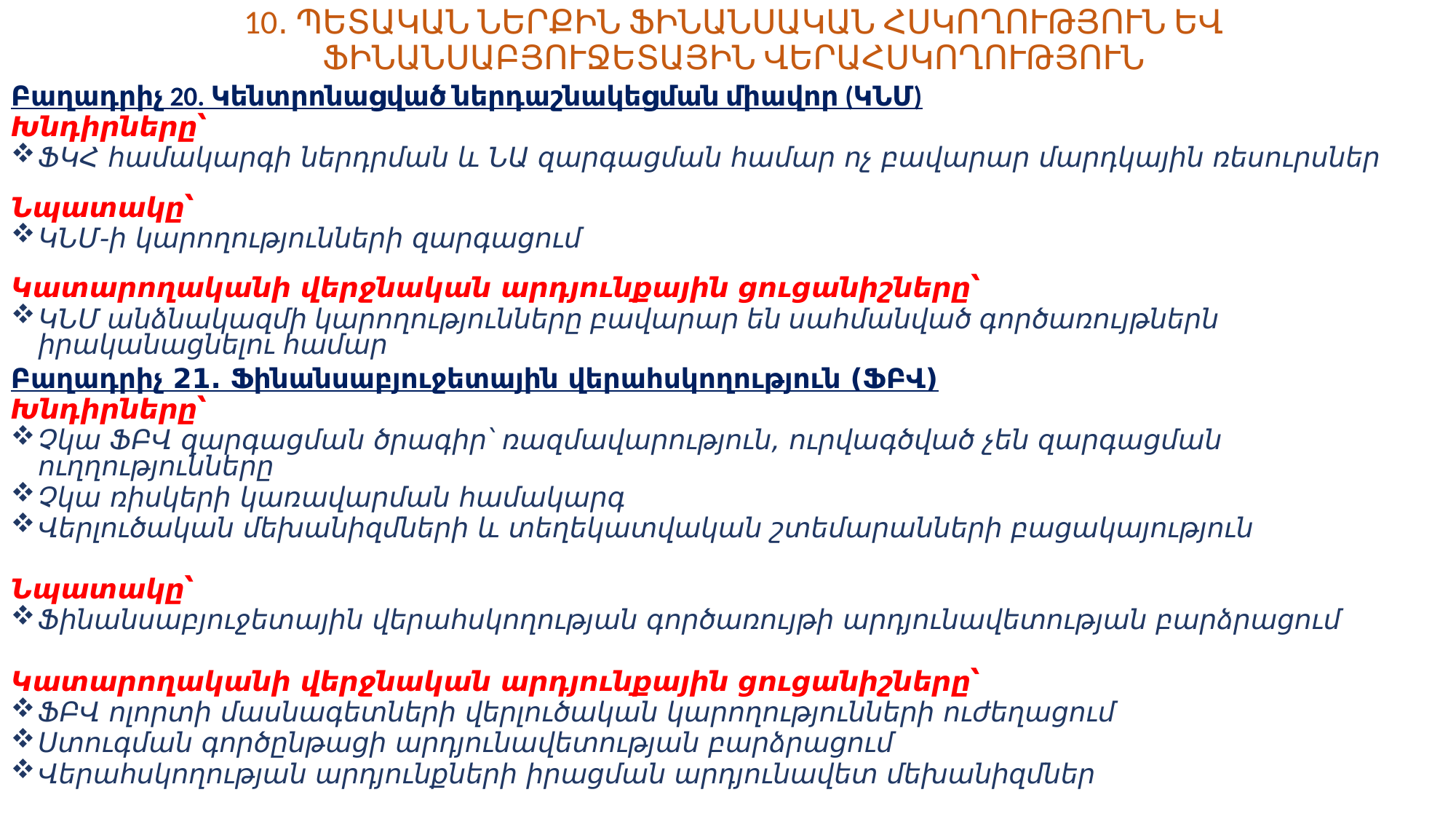

# 10․ ՊԵՏԱԿԱՆ ՆԵՐՔԻՆ ՖԻՆԱՆՍԱԿԱՆ ՀՍԿՈՂՈՒԹՅՈՒՆ ԵՎ ՖԻՆԱՆՍԱԲՅՈՒՋԵՏԱՅԻՆ ՎԵՐԱՀՍԿՈՂՈՒԹՅՈՒՆ
Բաղադրիչ 20. Կենտրոնացված ներդաշնակեցման միավոր (ԿՆՄ)
Խնդիրները՝
ՖԿՀ համակարգի ներդրման և ՆԱ զարգացման համար ոչ բավարար մարդկային ռեսուրսներ

Նպատակը՝
ԿՆՄ-ի կարողությունների զարգացում

Կատարողականի վերջնական արդյունքային ցուցանիշները՝
ԿՆՄ անձնակազմի կարողությունները բավարար են սահմանված գործառույթներն իրականացնելու համար
Բաղադրիչ 21. Ֆինանսաբյուջետային վերահսկողություն (ՖԲՎ)
Խնդիրները՝
Չկա ՖԲՎ զարգացման ծրագիր՝ ռազմավարություն, ուրվագծված չեն զարգացման ուղղությունները
Չկա ռիսկերի կառավարման համակարգ
Վերլուծական մեխանիզմների և տեղեկատվական շտեմարանների բացակայություն

Նպատակը՝
Ֆինանսաբյուջետային վերահսկողության գործառույթի արդյունավետության բարձրացում

Կատարողականի վերջնական արդյունքային ցուցանիշները՝
ՖԲՎ ոլորտի մասնագետների վերլուծական կարողությունների ուժեղացում
Ստուգման գործընթացի արդյունավետության բարձրացում
Վերահսկողության արդյունքների իրացման արդյունավետ մեխանիզմներ